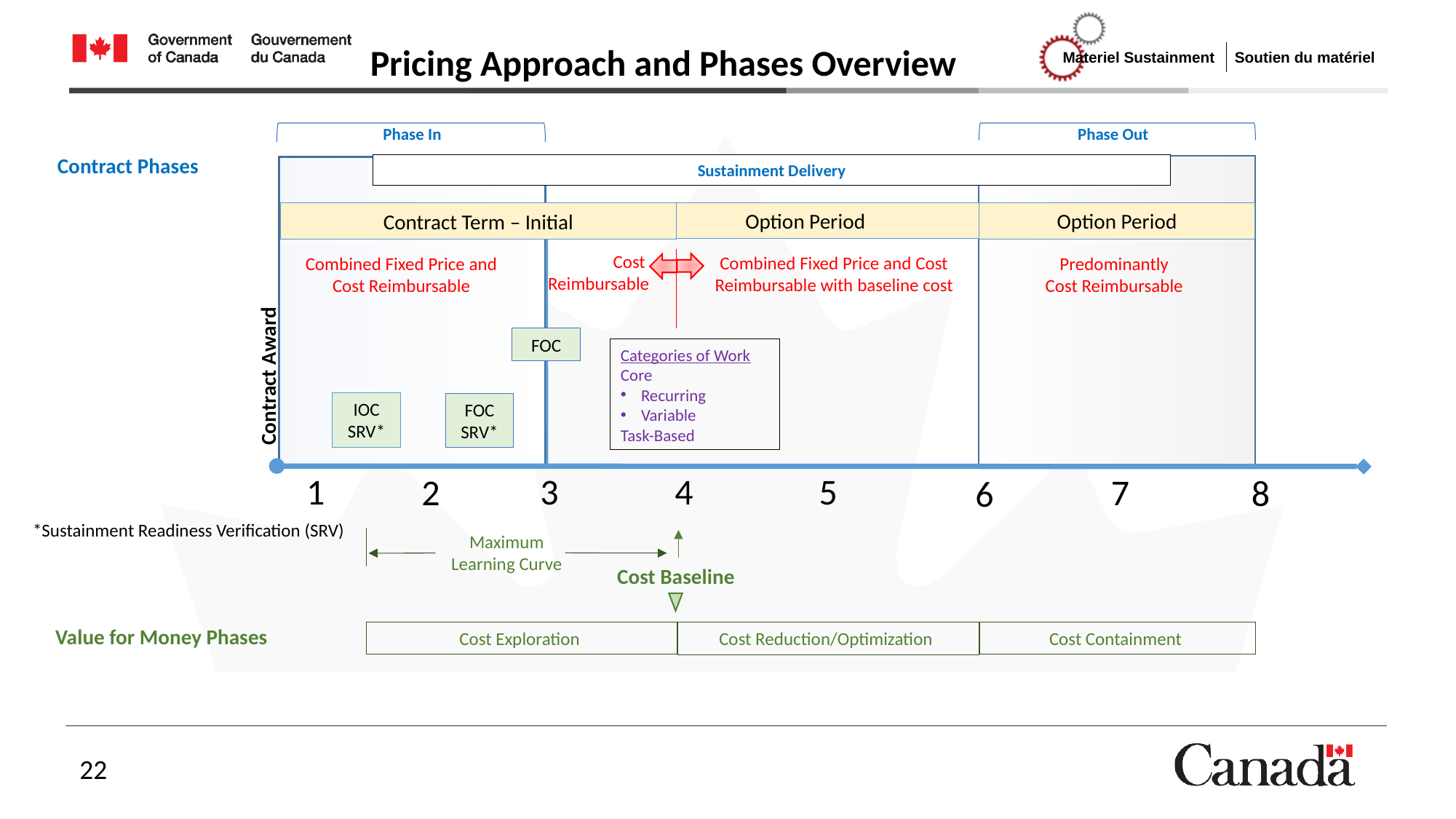

Pricing Approach and Phases Overview
Phase In
Phase Out
Contract Phases
Sustainment Delivery

Option Period
Option Period
Contract Term – Initial
Cost
Reimbursable
Combined Fixed Price and Cost Reimbursable with baseline cost
Predominantly
Cost Reimbursable
Combined Fixed Price and Cost Reimbursable

FOC
Categories of Work
Core
Recurring
Variable
Task-Based
Contract Award
IOC
SRV*
FOC
SRV*
3
5
1
4
2
7
8
6
*Sustainment Readiness Verification (SRV)
Maximum
Learning Curve
Cost Baseline

Value for Money Phases
Cost Exploration
Cost Containment
Cost Reduction/Optimization
22